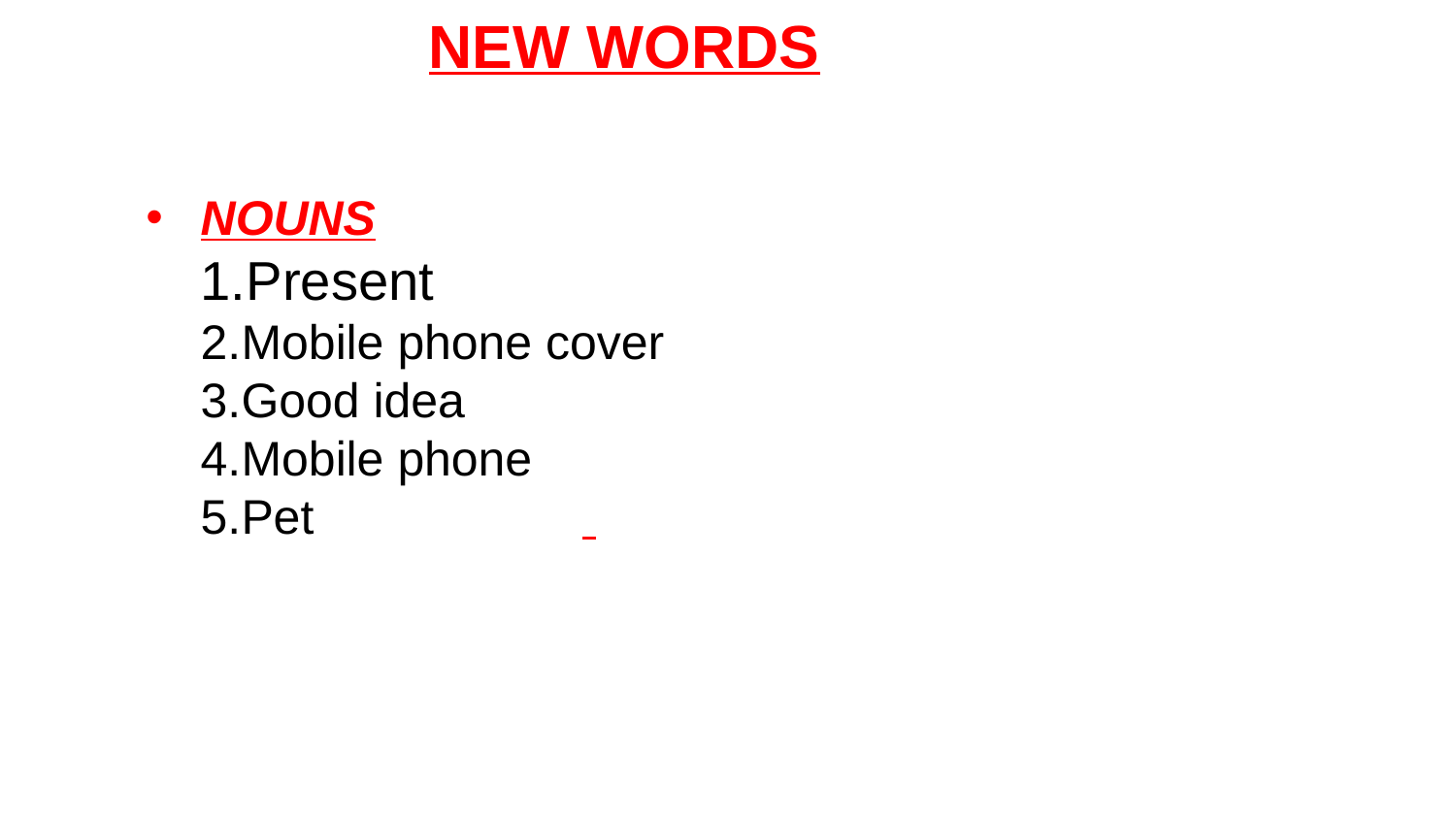

NEW WORDS
NOUNS
Present
Mobile phone cover
Good idea
Mobile phone
Pet